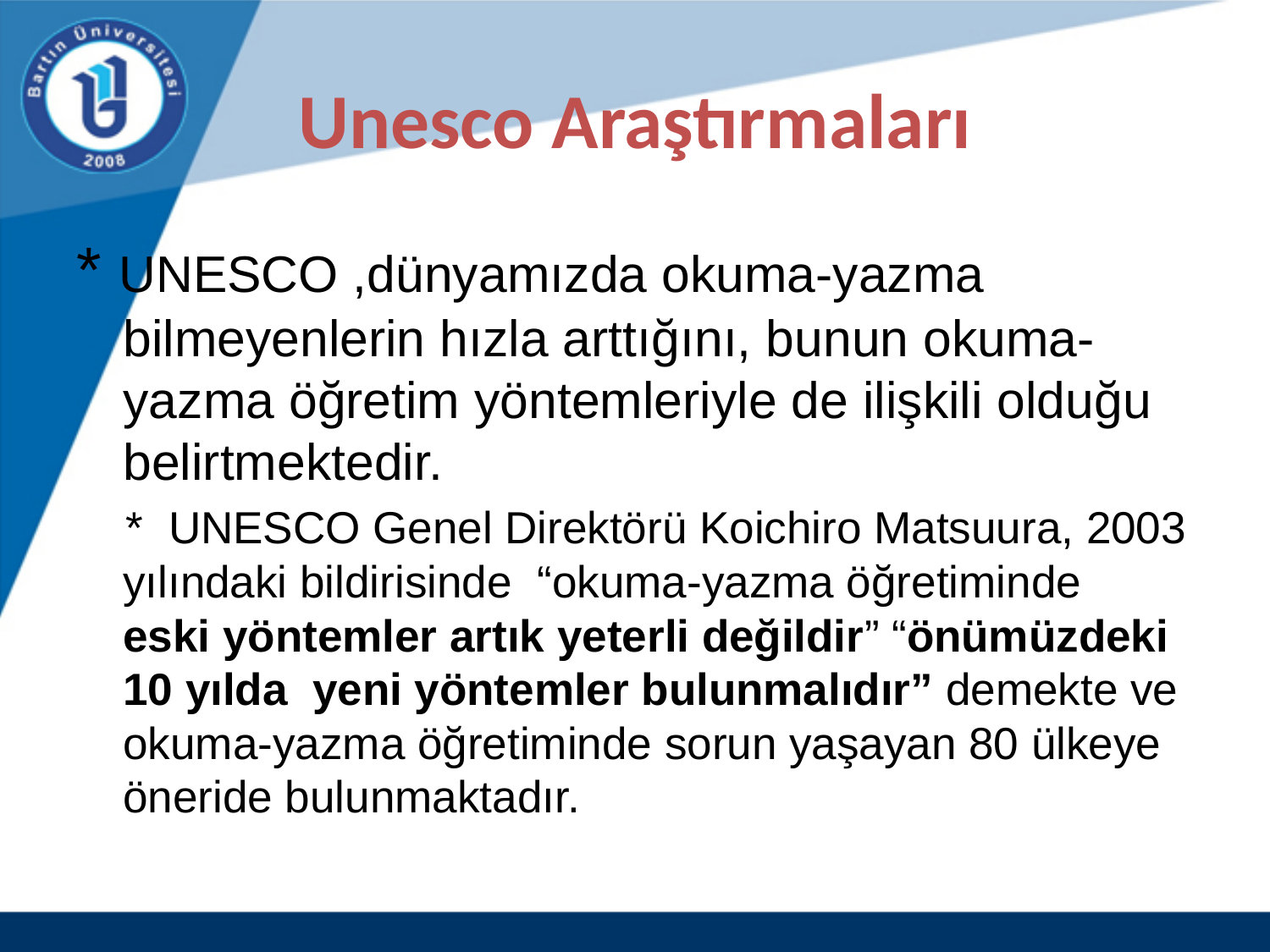

# Unesco Araştırmaları
* UNESCO ,dünyamızda okuma-yazma bilmeyenlerin hızla arttığını, bunun okuma-yazma öğretim yöntemleriyle de ilişkili olduğu belirtmektedir.
    *  UNESCO Genel Direktörü Koichiro Matsuura, 2003 yılındaki bildirisinde  “okuma-yazma öğretiminde  eski yöntemler artık yeterli değildir” “önümüzdeki 10 yılda  yeni yöntemler bulunmalıdır” demekte ve okuma-yazma öğretiminde sorun yaşayan 80 ülkeye öneride bulunmaktadır.